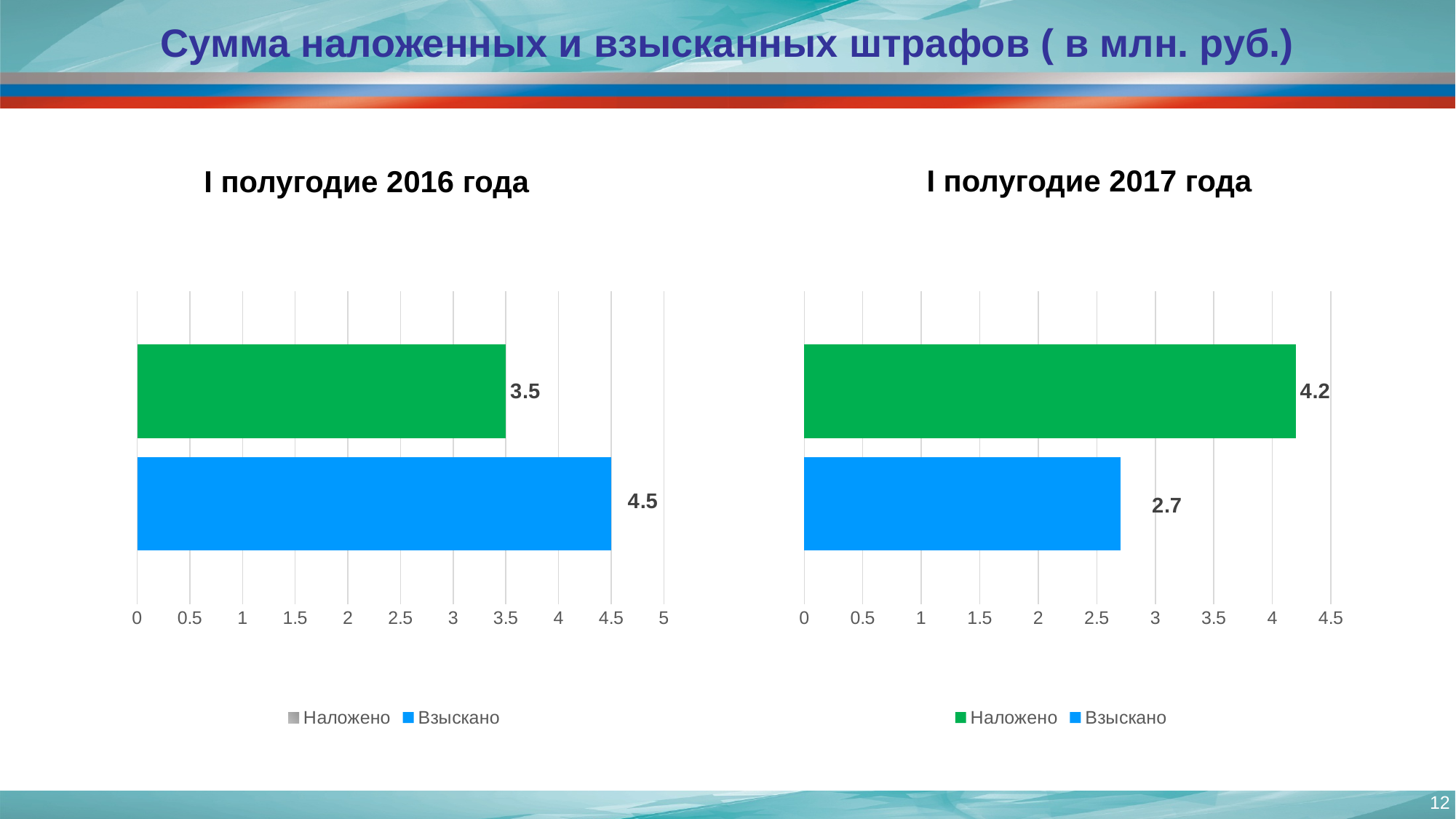

# Сумма наложенных и взысканных штрафов ( в млн. руб.)
I полугодие 2017 года
I полугодие 2016 года

### Chart

| Category | Взыскано | Наложено |
|---|---|---|
| Столбец1 | 4.5 | 3.5 |

### Chart

| Category | Взыскано | Наложено |
|---|---|---|
| Столбец1 | 2.7 | 4.2 |
12